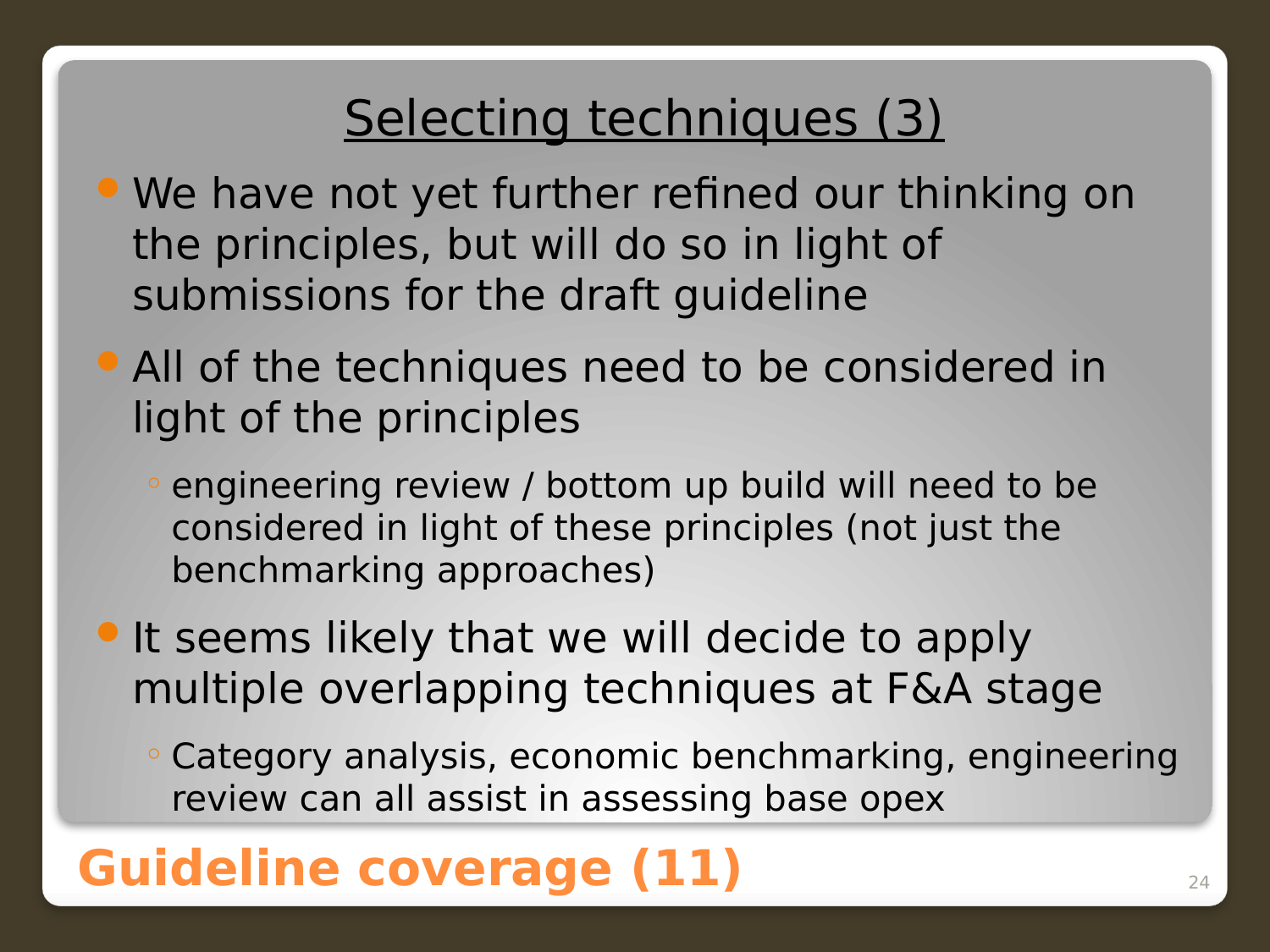

Selecting techniques (3)
We have not yet further refined our thinking on the principles, but will do so in light of submissions for the draft guideline
All of the techniques need to be considered in light of the principles
engineering review / bottom up build will need to be considered in light of these principles (not just the benchmarking approaches)
It seems likely that we will decide to apply multiple overlapping techniques at F&A stage
Category analysis, economic benchmarking, engineering review can all assist in assessing base opex

That said, the principles need to “sit within” the NER and not lead the AER to place insufficient / too much weight on a technique
# Guideline coverage (11)
24